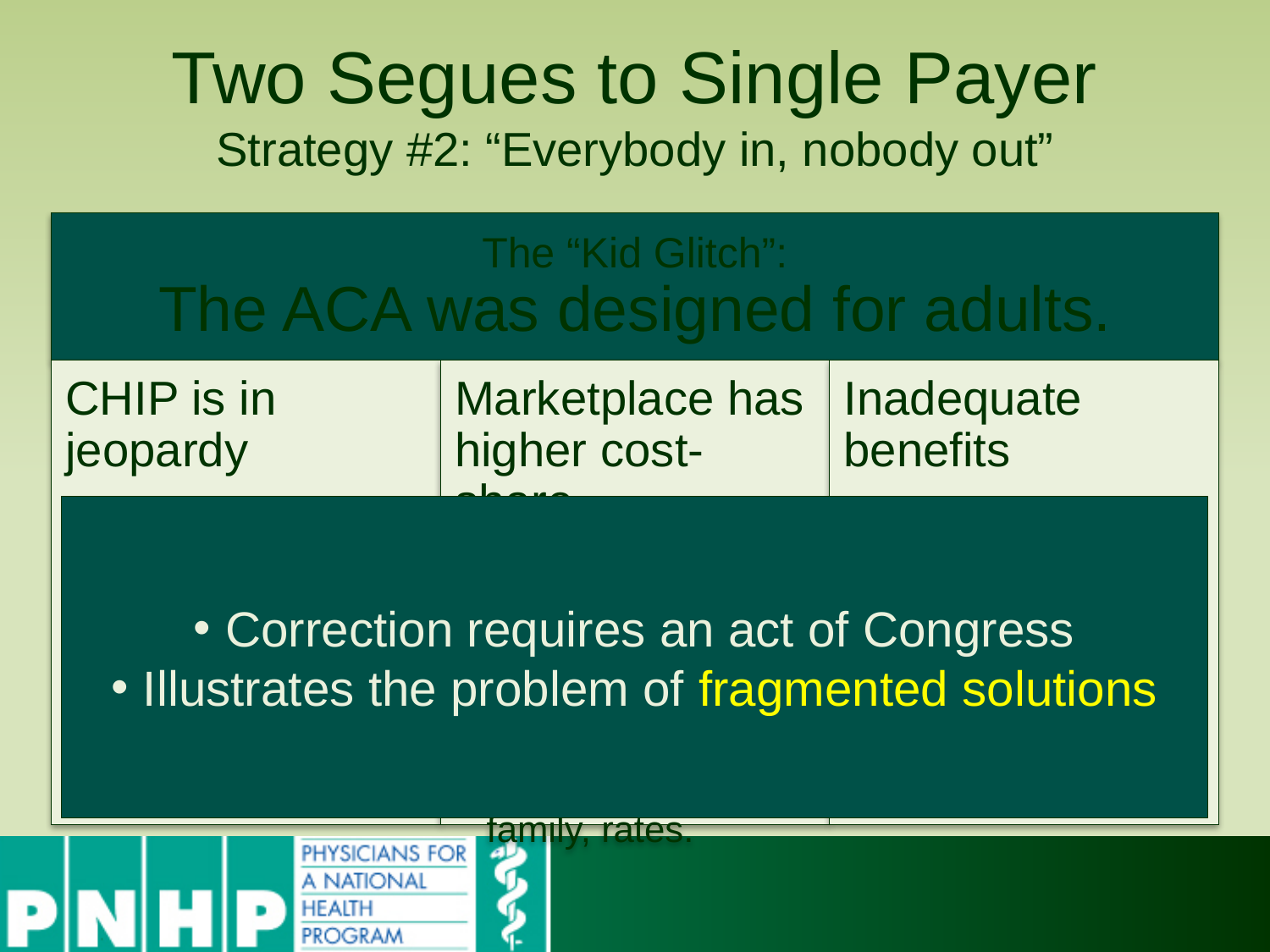

# Two Segues to Single Payer Strategy #2: “Everybody in, nobody out”
The “Kid Glitch”:
The ACA was designed for adults.
CHIP is in
jeopardy
Funding ends Sept. 1 2015
Non-Medicaid kids could migrate to the “marketplace”
Marketplace has higher cost-share
Higher copays and deductibles
“Affordable” definition for subsidies based on individual, not family, rates.
Inadequate benefits
Limited habilitative/physical therapies
No routine dental
Other limitations
Correction requires an act of Congress
Illustrates the problem of fragmented solutions